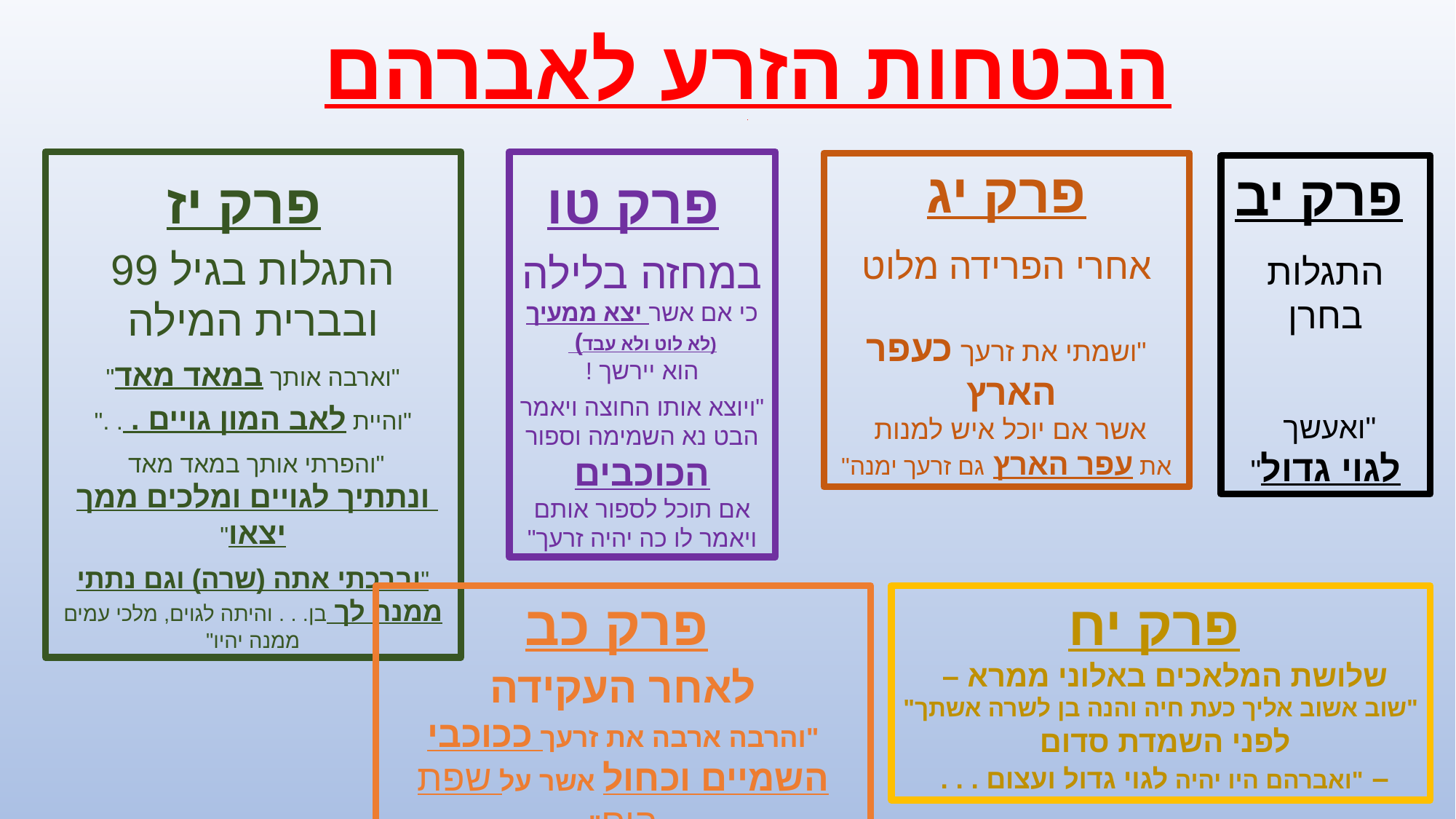

הבטחות הזרע לאברהם
 פרק יז

התגלות בגיל 99
ובברית המילה

"וארבה אותך במאד מאד"

"והיית לאב המון גויים . . ."

"והפרתי אותך במאד מאד
ונתתיך לגויים ומלכים ממך יצאו"

"וברכתי אתה (שרה) וגם נתתי ממנה לך בן. . . והיתה לגוים, מלכי עמים ממנה יהיו"
 פרק טו

במחזה בלילה
כי אם אשר יצא ממעיך (לא לוט ולא עבד)
הוא יירשך !

"ויוצא אותו החוצה ויאמר הבט נא השמימה וספור הכוכבים
אם תוכל לספור אותם ויאמר לו כה יהיה זרעך"
פרק יג

אחרי הפרידה מלוט

"ושמתי את זרעך כעפר הארץ
אשר אם יוכל איש למנות
את עפר הארץ גם זרעך ימנה"
 פרק יב

התגלות בחרן

"ואעשך
לגוי גדול"
 פרק כב

לאחר העקידה
"והרבה ארבה את זרעך ככוכבי השמיים וכחול אשר על שפת הים"
 פרק יח
שלושת המלאכים באלוני ממרא –
"שוב אשוב אליך כעת חיה והנה בן לשרה אשתך"
לפני השמדת סדום
– "ואברהם היו יהיה לגוי גדול ועצום . . .